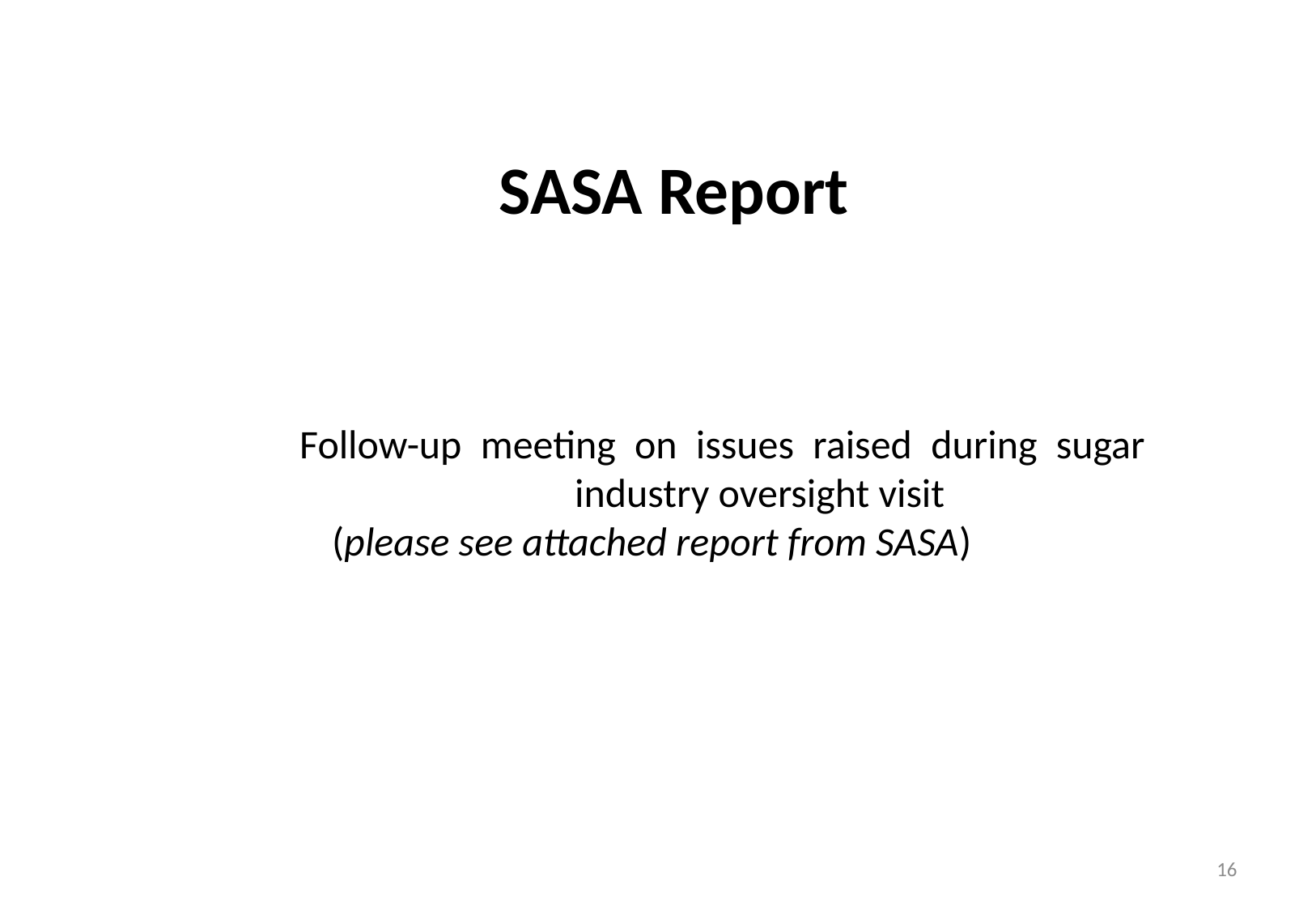

SASA Report

      Follow-up meeting on issues raised during sugar 		                industry oversight visit
                (please see attached report from SASA)
16